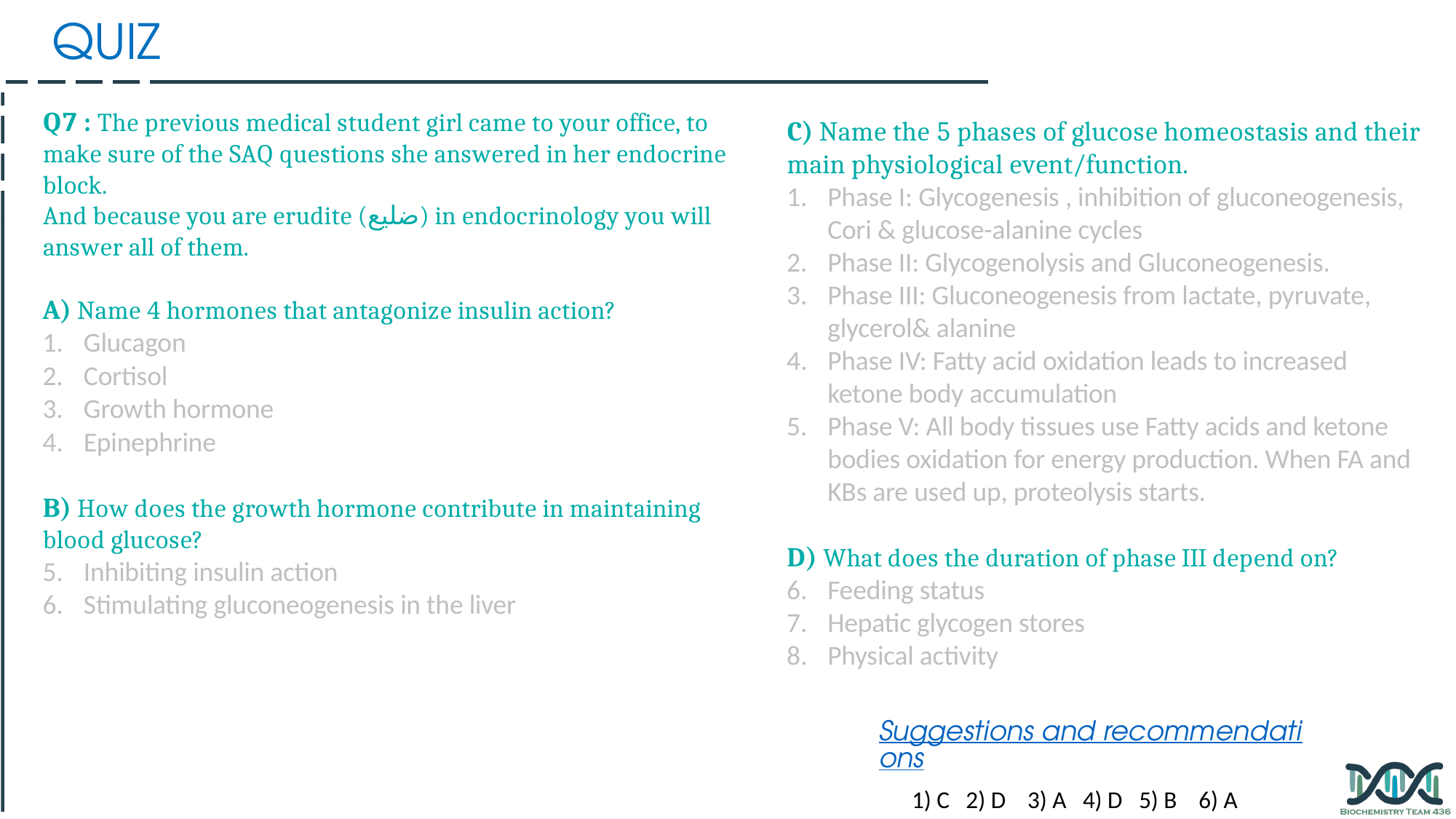

QUIZ

C) Name the 5 phases of glucose homeostasis and their main physiological event/function.
Phase I: Glycogenesis , inhibition of gluconeogenesis, Cori & glucose-alanine cycles
Phase II: Glycogenolysis and Gluconeogenesis.
Phase III: Gluconeogenesis from lactate, pyruvate, glycerol& alanine
Phase IV: Fatty acid oxidation leads to increased ketone body accumulation
Phase V: All body tissues use Fatty acids and ketone bodies oxidation for energy production. When FA and KBs are used up, proteolysis starts.

D) What does the duration of phase III depend on?
Feeding status
Hepatic glycogen stores
Physical activity
Q7 : The previous medical student girl came to your office, to make sure of the SAQ questions she answered in her endocrine block.
And because you are erudite (ضليع) in endocrinology you will answer all of them.

A) Name 4 hormones that antagonize insulin action?
Glucagon
Cortisol
Growth hormone
Epinephrine

B) How does the growth hormone contribute in maintaining blood glucose?
Inhibiting insulin action
Stimulating gluconeogenesis in the liver
Suggestions and recommendations
1) C   2) D    3) A   4) D   5) B    6) A